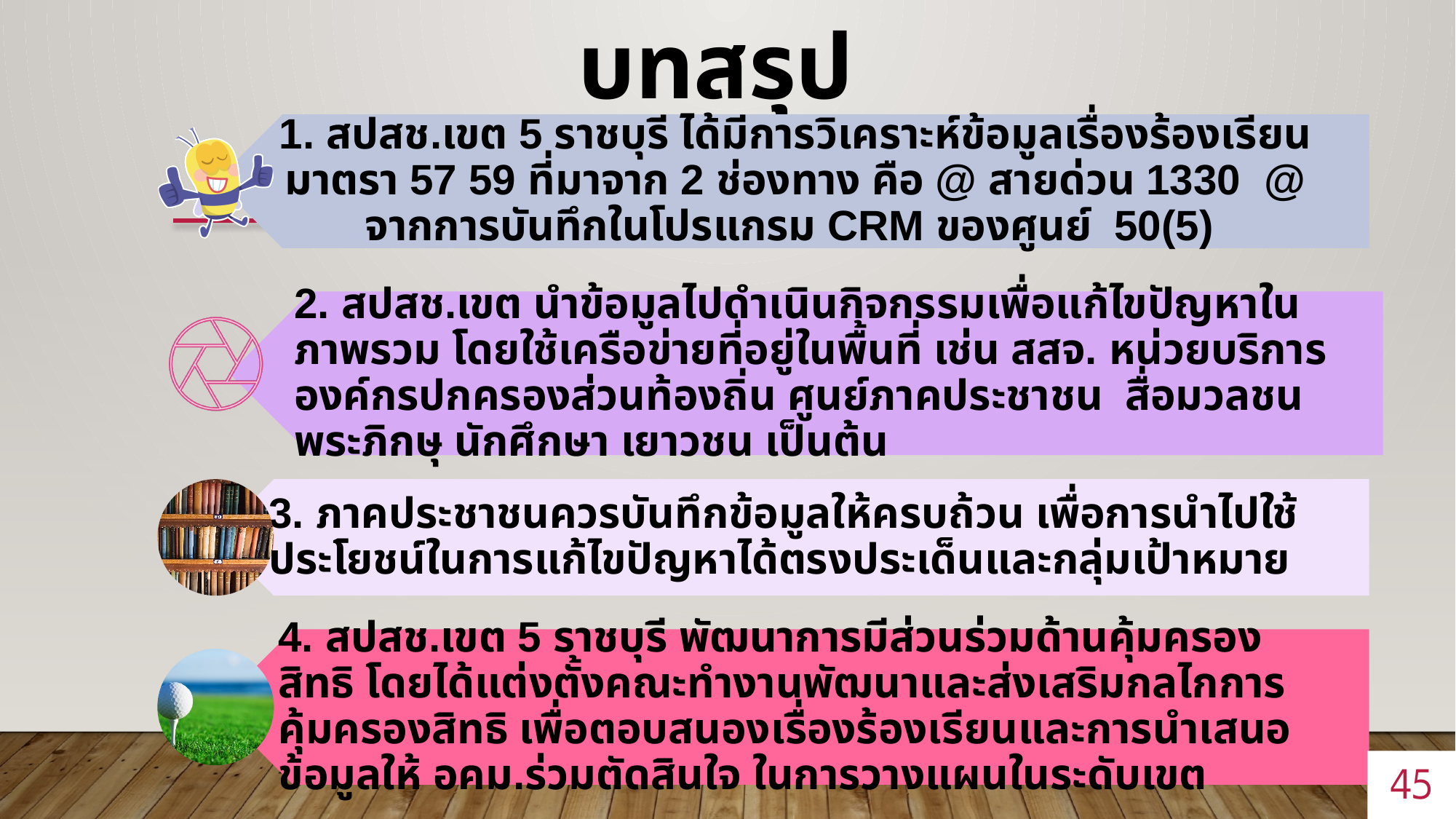

# บทสรุป
1. สปสช.เขต 5 ราชบุรี ได้มีการวิเคราะห์ข้อมูลเรื่องร้องเรียน มาตรา 57 59 ที่มาจาก 2 ช่องทาง คือ @ สายด่วน 1330  @ จากการบันทึกในโปรแกรม CRM ของศูนย์  50(5)
2. สปสช.เขต นำข้อมูลไปดำเนินกิจกรรมเพื่อแก้ไขปัญหาในภาพรวม โดยใช้เครือข่ายที่อยู่ในพื้นที่ เช่น สสจ. หน่วยบริการ องค์กรปกครองส่วนท้องถิ่น ศูนย์ภาคประชาชน  สื่อมวลชน พระภิกษุ นักศึกษา เยาวชน เป็นต้น
3. ภาคประชาชนควรบันทึกข้อมูลให้ครบถ้วน เพื่อการนำไปใช้ประโยชน์ในการแก้ไขปัญหาได้ตรงประเด็นและกลุ่มเป้าหมาย
4. สปสช.เขต 5 ราชบุรี พัฒนาการมีส่วนร่วมด้านคุ้มครองสิทธิ โดยได้แต่งตั้งคณะทำงานพัฒนาและส่งเสริมกลไกการคุ้มครองสิทธิ เพื่อตอบสนองเรื่องร้องเรียนและการนำเสนอข้อมูลให้ อคม.ร่วมตัดสินใจ ในการวางแผนในระดับเขต
45